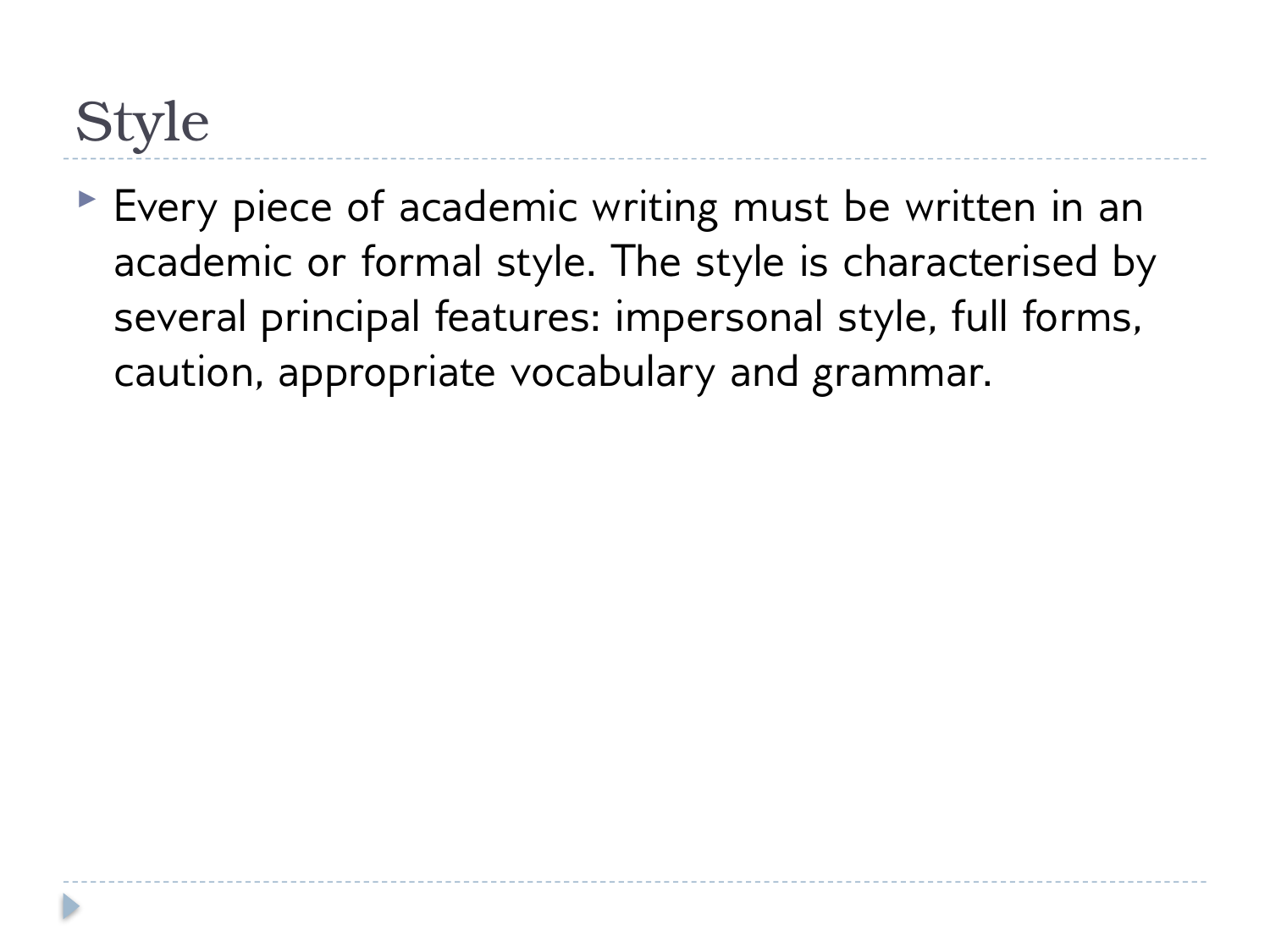

# Style
Every piece of academic writing must be written in an academic or formal style. The style is characterised by several principal features: impersonal style, full forms, caution, appropriate vocabulary and grammar.